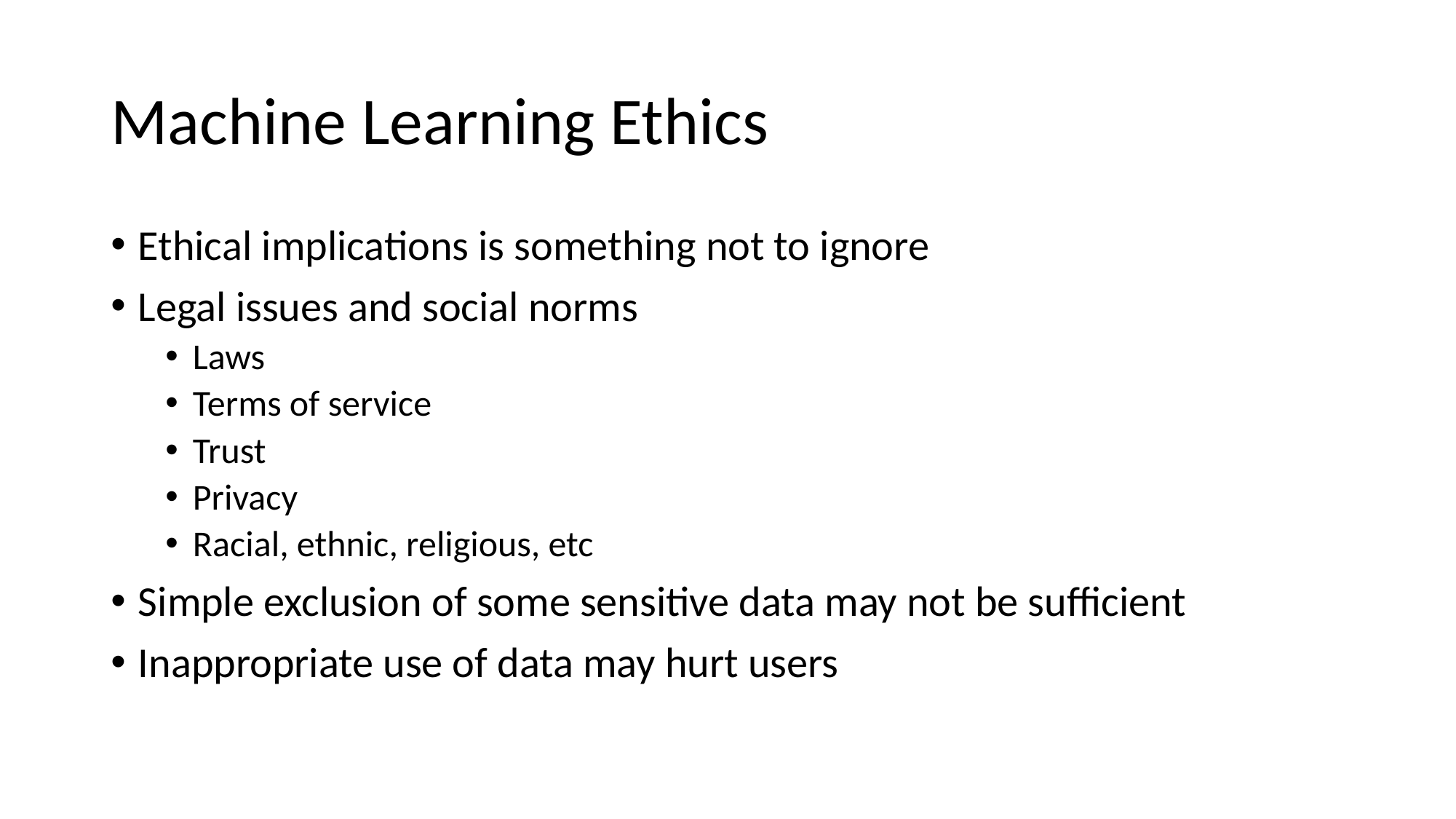

# Machine Learning Ethics
Ethical implications is something not to ignore
Legal issues and social norms
Laws
Terms of service
Trust
Privacy
Racial, ethnic, religious, etc
Simple exclusion of some sensitive data may not be sufficient
Inappropriate use of data may hurt users